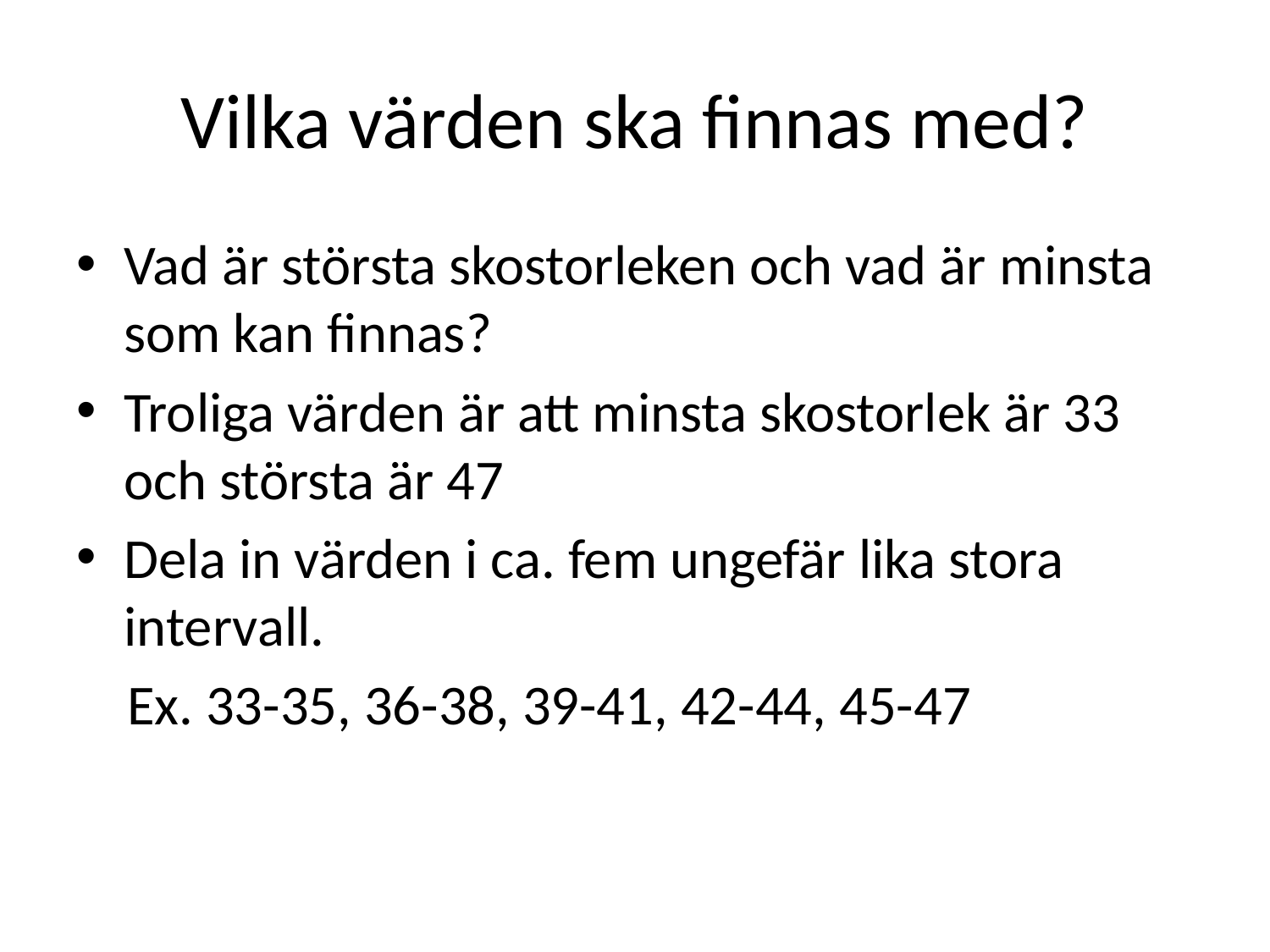

# Vilka värden ska finnas med?
Vad är största skostorleken och vad är minsta som kan finnas?
Troliga värden är att minsta skostorlek är 33 och största är 47
Dela in värden i ca. fem ungefär lika stora intervall.
    Ex. 33-35, 36-38, 39-41, 42-44, 45-47